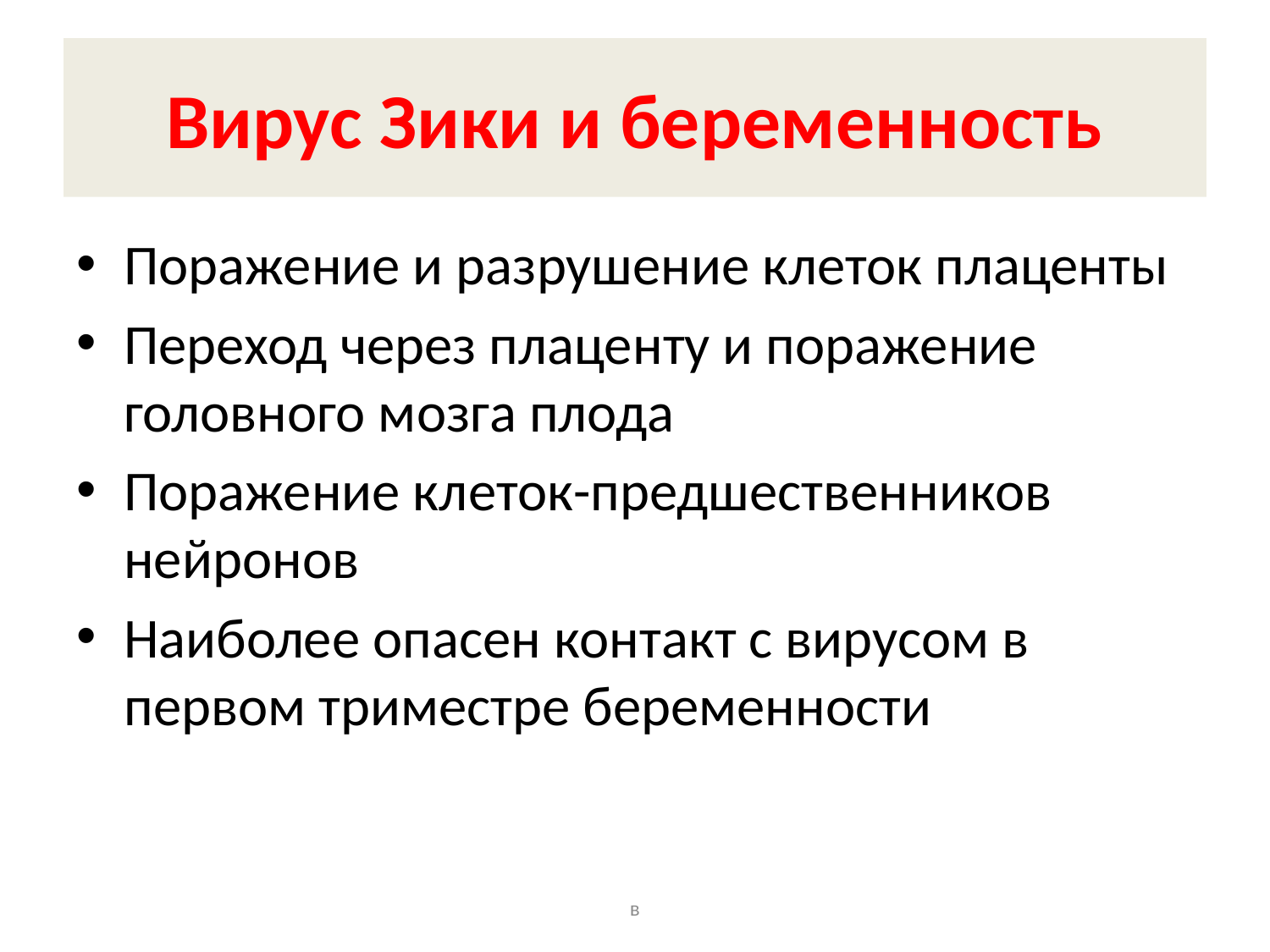

# Вирус Зики и беременность
Поражение и разрушение клеток плаценты
Переход через плаценту и поражение головного мозга плода
Поражение клеток-предшественников нейронов
Наиболее опасен контакт с вирусом в первом триместре беременности
в